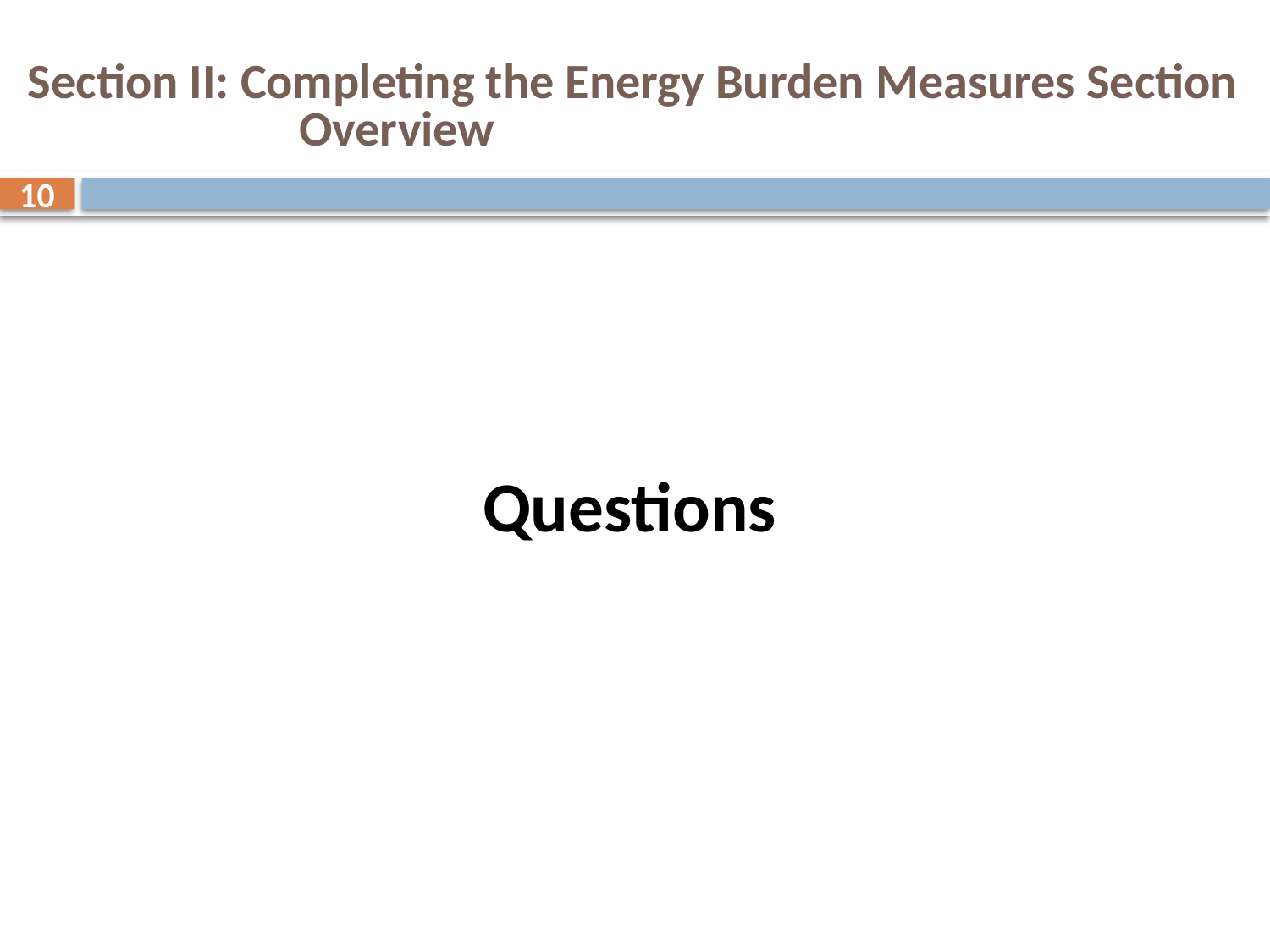

Section II: Completing the Energy Burden Measures Section Overview
10

Questions